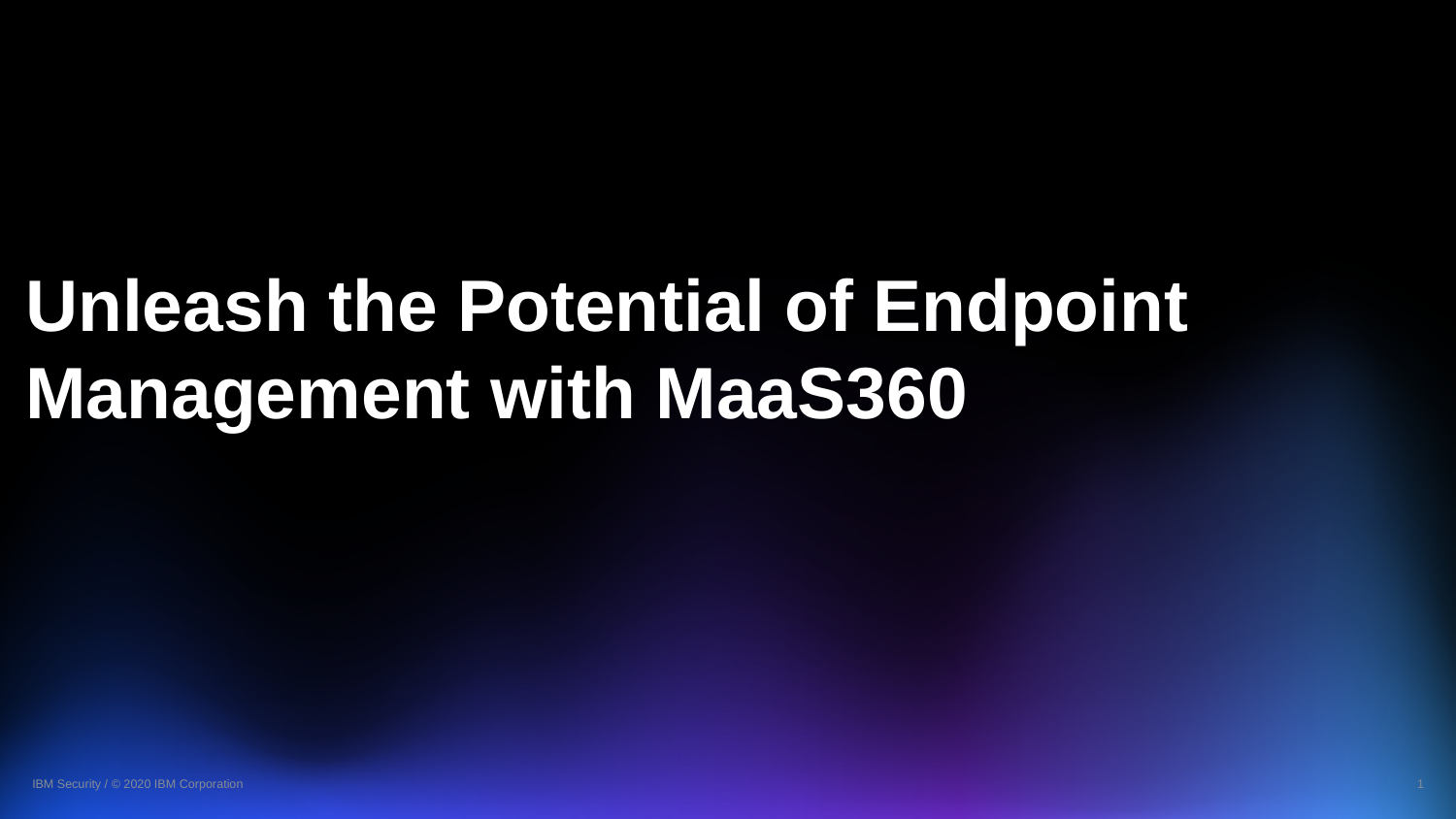

Unleash the Potential of Endpoint Management with MaaS360

IBM Security / © 2020 IBM Corporation
1